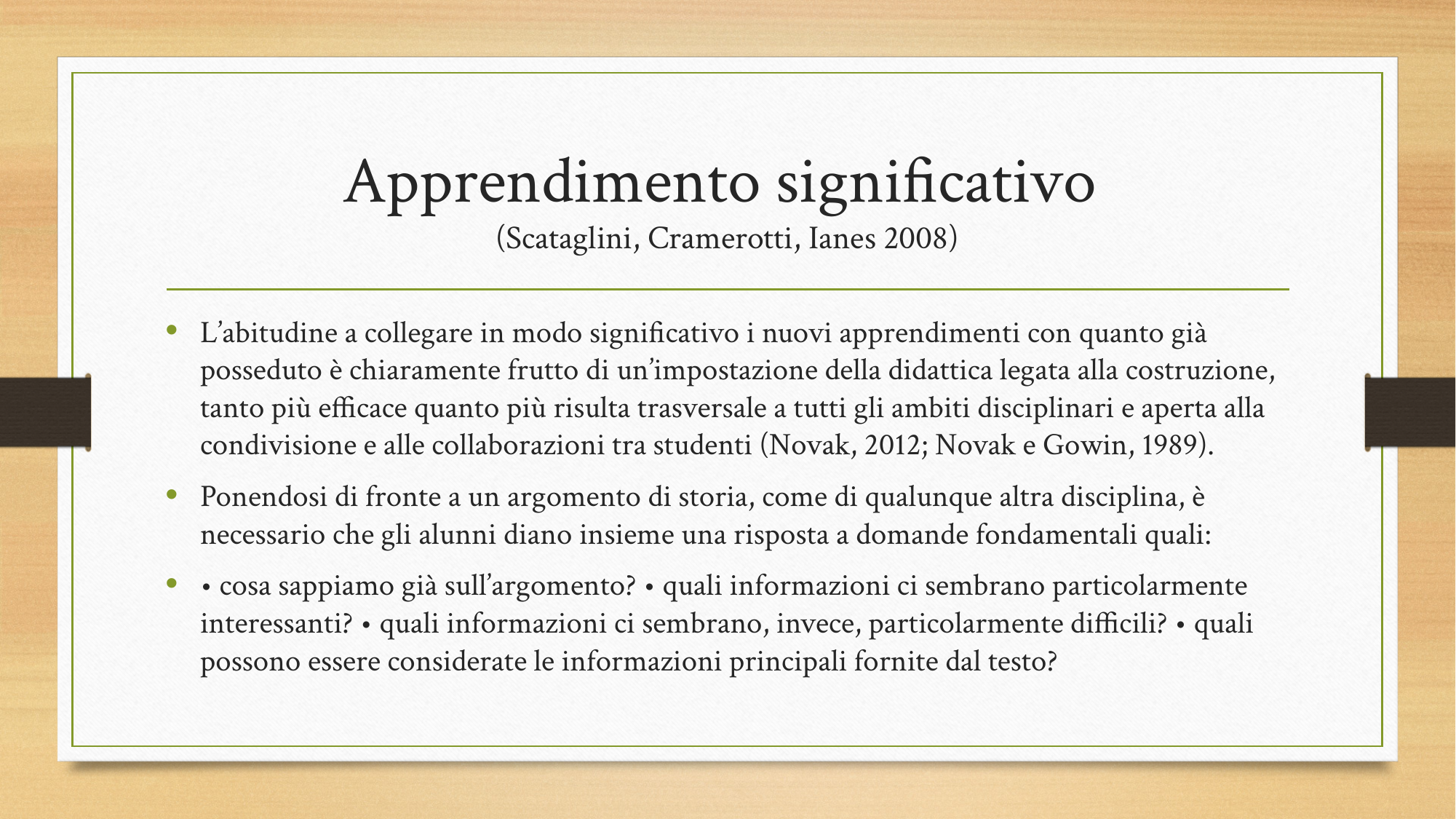

# Apprendimento significativo (Scataglini, Cramerotti, Ianes 2008)
L’abitudine a collegare in modo significativo i nuovi apprendimenti con quanto già posseduto è chiaramente frutto di un’impostazione della didattica legata alla costruzione, tanto più efficace quanto più risulta trasversale a tutti gli ambiti disciplinari e aperta alla condivisione e alle collaborazioni tra studenti (Novak, 2012; Novak e Gowin, 1989).
Ponendosi di fronte a un argomento di storia, come di qualunque altra disciplina, è necessario che gli alunni diano insieme una risposta a domande fondamentali quali:
• cosa sappiamo già sull’argomento? • quali informazioni ci sembrano particolarmente interessanti? • quali informazioni ci sembrano, invece, particolarmente difficili? • quali possono essere considerate le informazioni principali fornite dal testo?